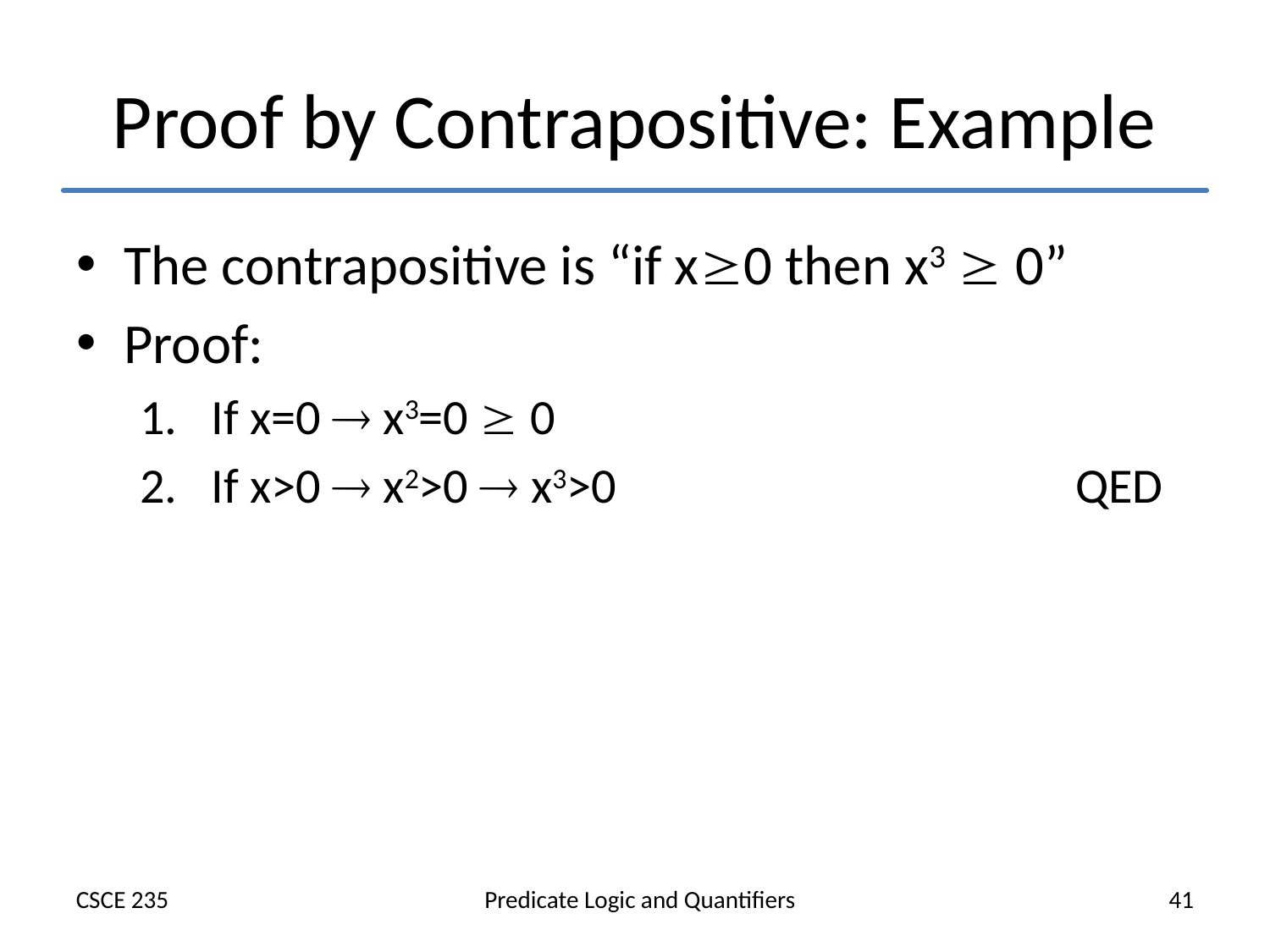

# Proof by Contrapositive: Example
The contrapositive is “if x≥0 then x3 ≥ 0”
Proof:
If x=0 → x3=0 ≥ 0
If x>0 → x2>0 → x3>0                                         QED